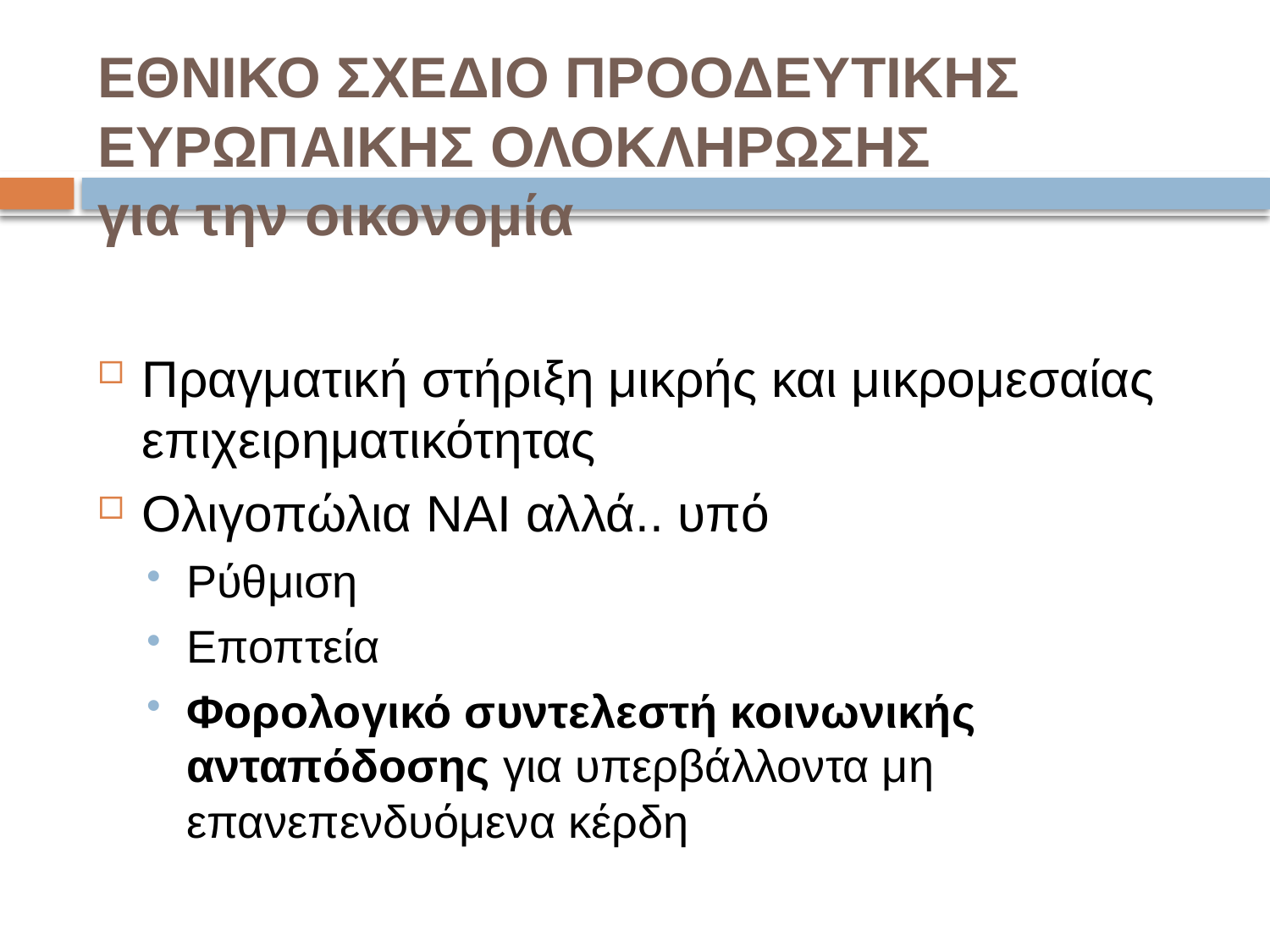

# ΕΘΝΙΚΟ ΣΧΕΔΙΟ ΠΡΟΟΔΕΥΤΙΚΗΣ ΕΥΡΩΠΑΙΚΗΣ ΟΛΟΚΛΗΡΩΣΗΣ για την οικονομία

Πραγματική στήριξη μικρής και μικρομεσαίας επιχειρηματικότητας
Ολιγοπώλια ΝΑΙ αλλά.. υπό
Ρύθμιση
Εποπτεία
Φορολογικό συντελεστή κοινωνικής ανταπόδοσης για υπερβάλλοντα μη επανεπενδυόμενα κέρδη